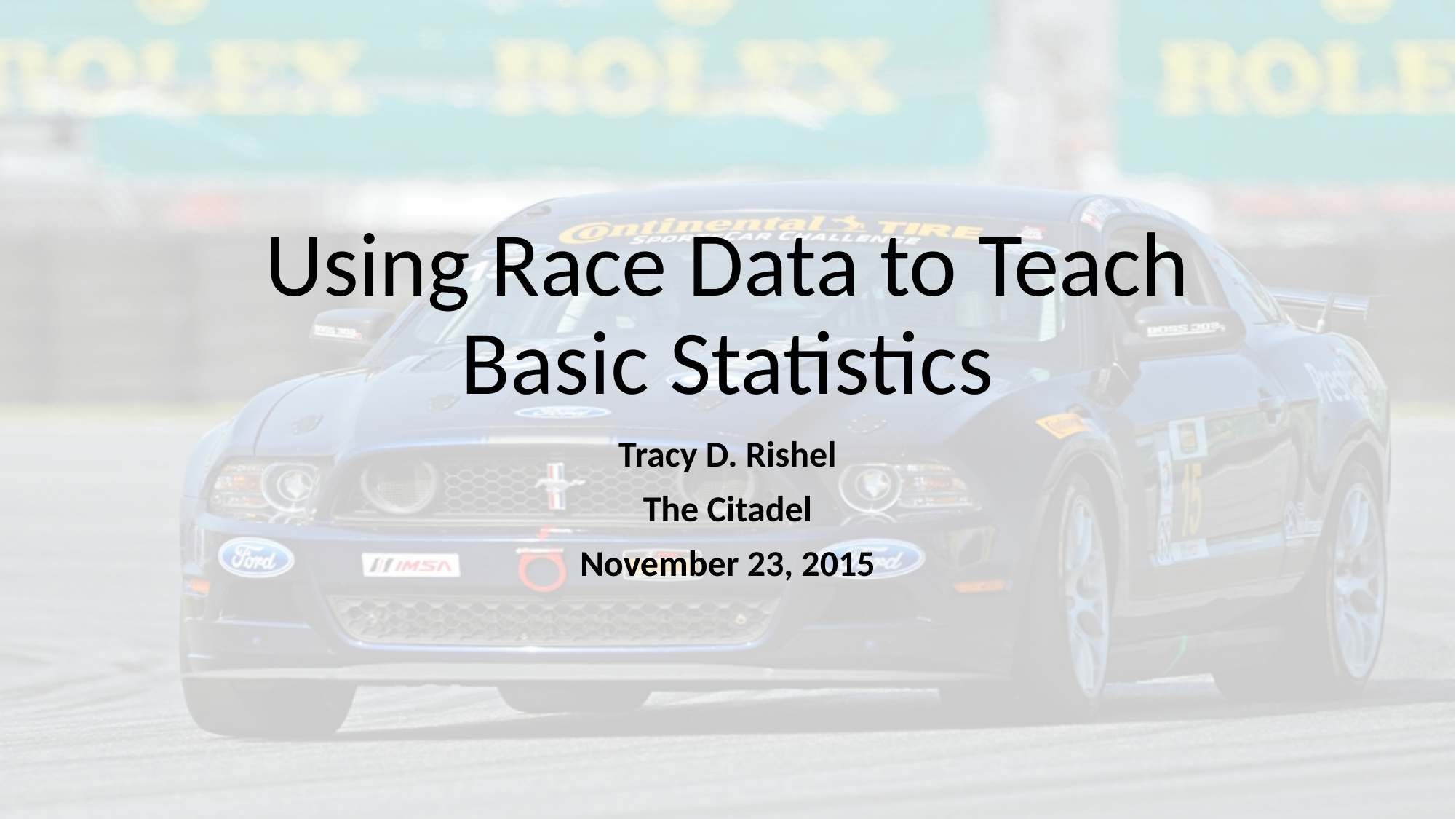

# Using Race Data to Teach Basic Statistics
Tracy D. Rishel
The Citadel
November 23, 2015